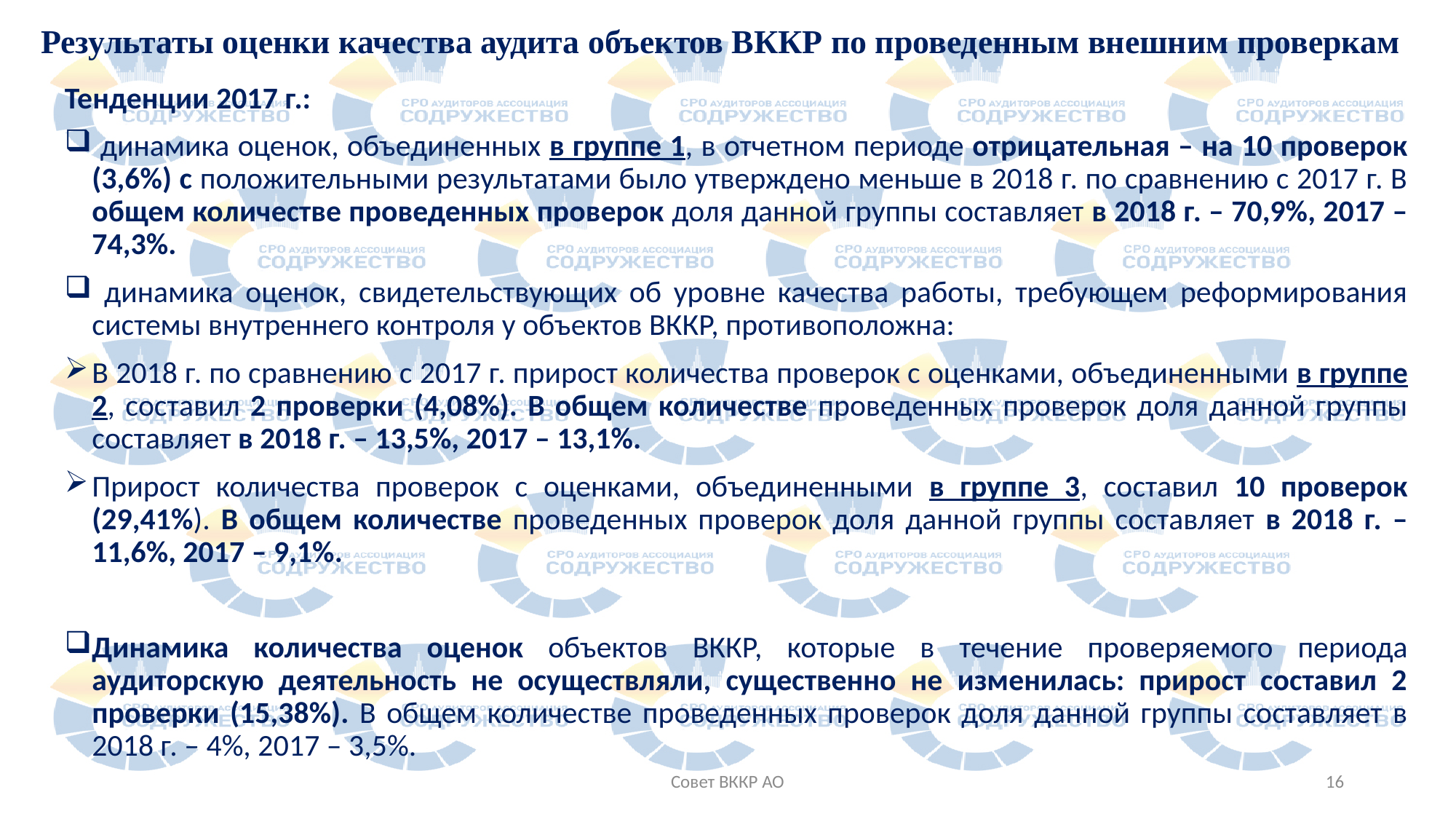

# Результаты оценки качества аудита объектов ВККР по проведенным внешним проверкам
Тенденции 2017 г.:
 динамика оценок, объединенных в группе 1, в отчетном периоде отрицательная – на 10 проверок (3,6%) с положительными результатами было утверждено меньше в 2018 г. по сравнению с 2017 г. В общем количестве проведенных проверок доля данной группы составляет в 2018 г. – 70,9%, 2017 – 74,3%.
 динамика оценок, свидетельствующих об уровне качества работы, требующем реформирования системы внутреннего контроля у объектов ВККР, противоположна:
В 2018 г. по сравнению с 2017 г. прирост количества проверок с оценками, объединенными в группе 2, составил 2 проверки (4,08%). В общем количестве проведенных проверок доля данной группы составляет в 2018 г. – 13,5%, 2017 – 13,1%.
Прирост количества проверок с оценками, объединенными в группе 3, составил 10 проверок (29,41%). В общем количестве проведенных проверок доля данной группы составляет в 2018 г. – 11,6%, 2017 – 9,1%.

Динамика количества оценок объектов ВККР, которые в течение проверяемого периода аудиторскую деятельность не осуществляли, существенно не изменилась: прирост составил 2 проверки (15,38%). В общем количестве проведенных проверок доля данной группы составляет в 2018 г. – 4%, 2017 – 3,5%.

Совет ВККР АО
16